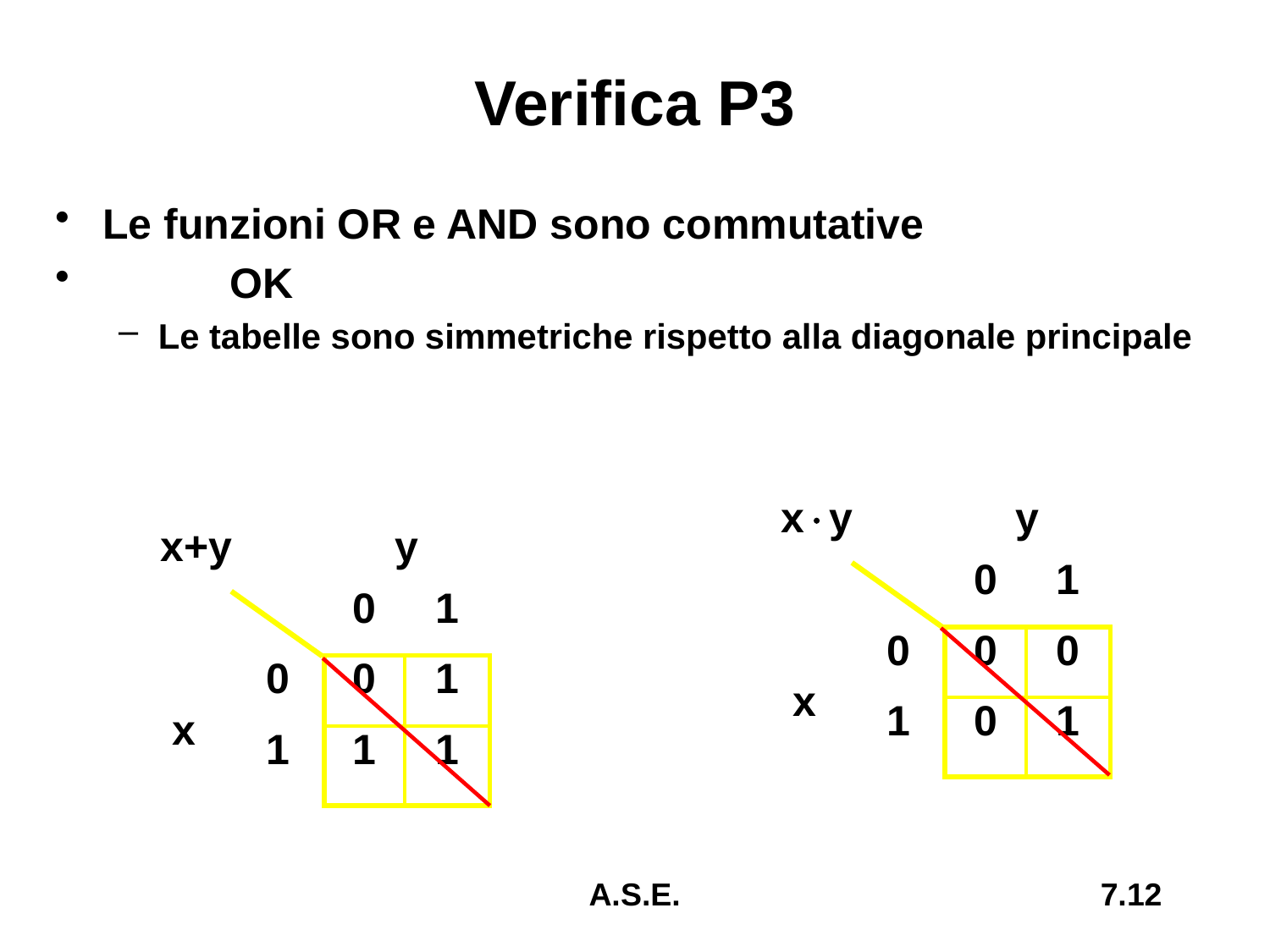

# Verifica P3
Le funzioni OR e AND sono commutative
 	OK
Le tabelle sono simmetriche rispetto alla diagonale principale
| x⋅y |  | y |  |
| --- | --- | --- | --- |
|  |  | 0 | 1 |
| x | 0 | 0 | 0 |
|  | 1 | 0 | 1 |
| x+y |  | y |  |
| --- | --- | --- | --- |
|  |  | 0 | 1 |
| x | 0 | 0 | 1 |
|  | 1 | 1 | 1 |

A.S.E.
7.12